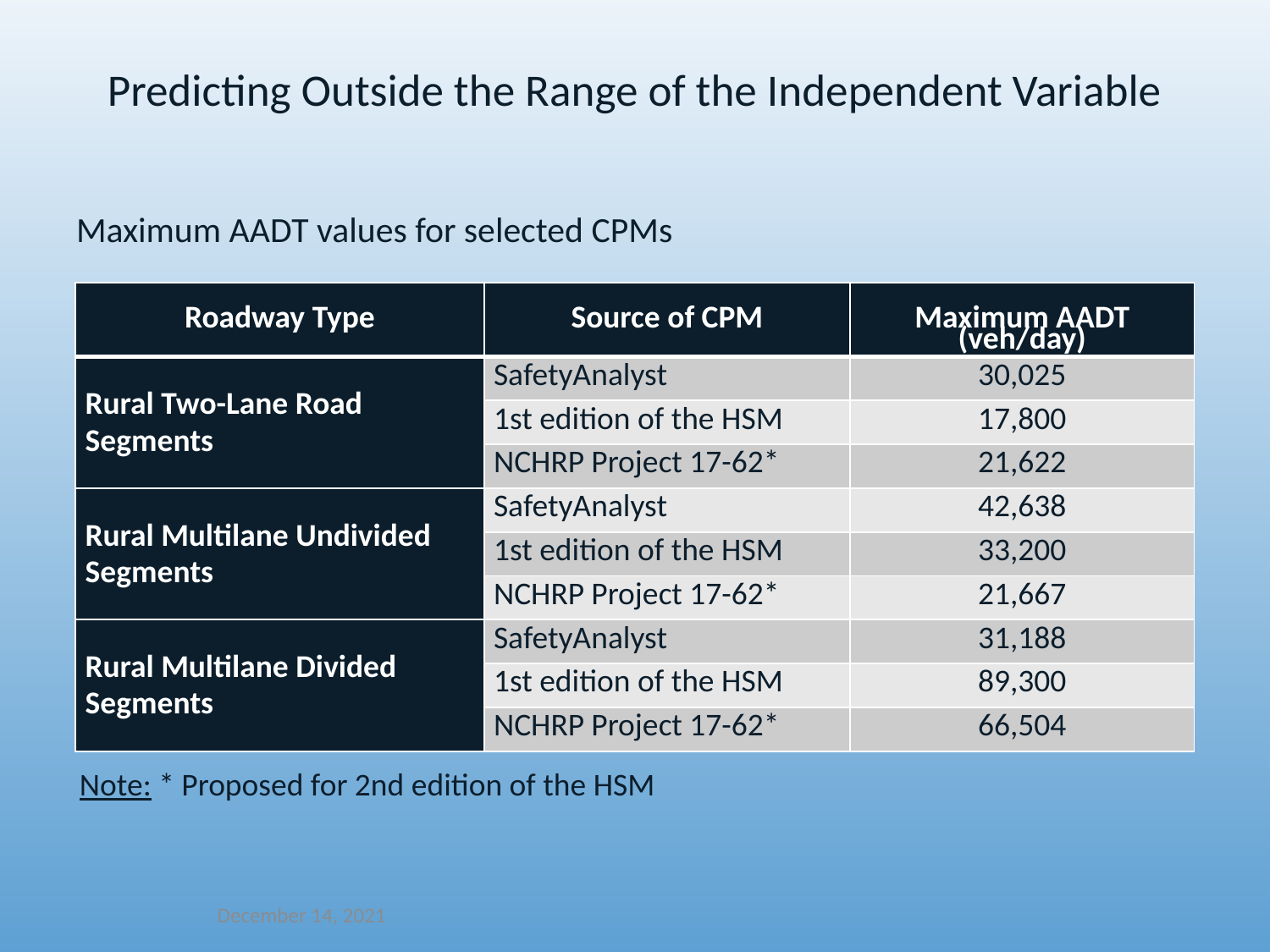

Predicting Outside the Range of the Independent Variable

Maximum AADT values for selected CPMs
| Roadway Type | Source of CPM | Maximum AADT (veh/day) |
| --- | --- | --- |
| Rural Two-Lane Road Segments | SafetyAnalyst | 30,025 |
|  | 1st edition of the HSM | 17,800 |
|  | NCHRP Project 17-62\* | 21,622 |
| Rural Multilane Undivided Segments | SafetyAnalyst | 42,638 |
|  | 1st edition of the HSM | 33,200 |
|  | NCHRP Project 17-62\* | 21,667 |
| Rural Multilane Divided Segments | SafetyAnalyst | 31,188 |
|  | 1st edition of the HSM | 89,300 |
|  | NCHRP Project 17-62\* | 66,504 |
Note: * Proposed for 2nd edition of the HSM
December 14, 2021